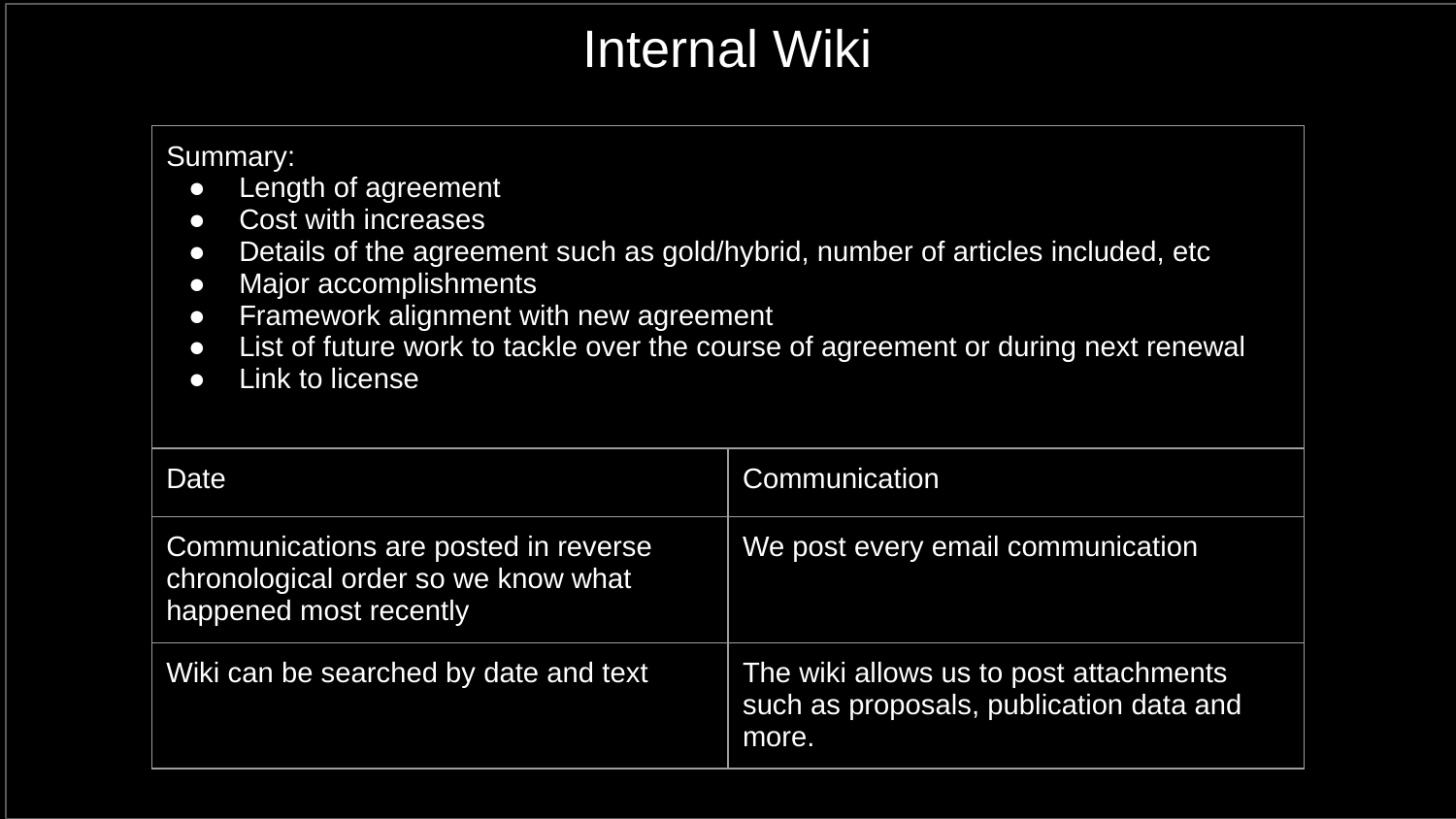

Internal Wiki

| Summary: Length of agreement Cost with increases Details of the agreement such as gold/hybrid, number of articles included, etc Major accomplishments Framework alignment with new agreement List of future work to tackle over the course of agreement or during next renewal Link to license |  |
| --- | --- |
| Date | Communication |
| Communications are posted in reverse chronological order so we know what happened most recently | We post every email communication |
| Wiki can be searched by date and text | The wiki allows us to post attachments such as proposals, publication data and more. |